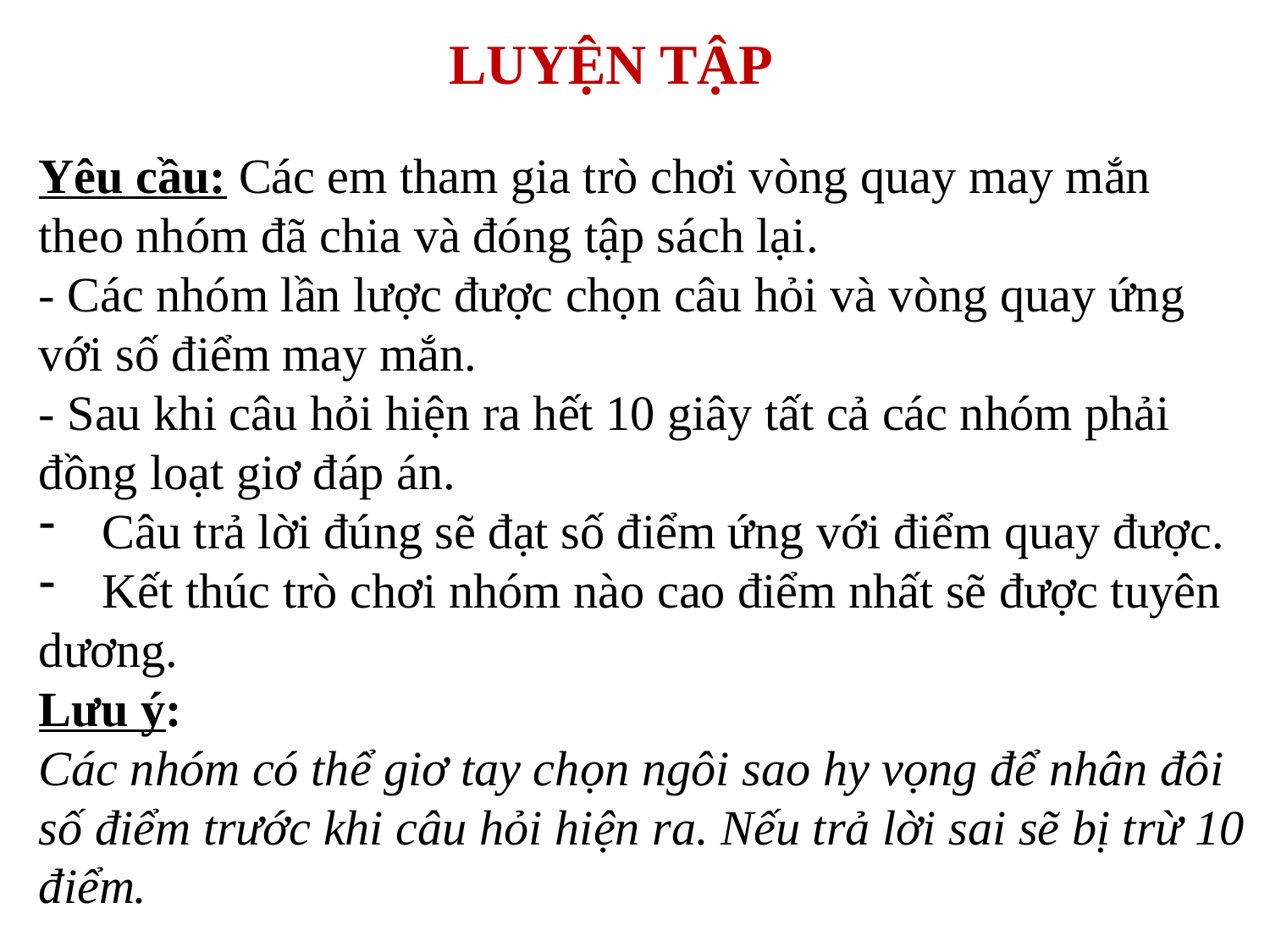

# LUYỆN TẬP
Yêu cầu: Các em tham gia trò chơi vòng quay may mắn
theo nhóm đã chia và đóng tập sách lại.
- Các nhóm lần lược được chọn câu hỏi và vòng quay ứng
với số điểm may mắn.
- Sau khi câu hỏi hiện ra hết 10 giây tất cả các nhóm phải
đồng loạt giơ đáp án.
Câu trả lời đúng sẽ đạt số điểm ứng với điểm quay được.
Kết thúc trò chơi nhóm nào cao điểm nhất sẽ được tuyên
dương.
Lưu ý:
Các nhóm có thể giơ tay chọn ngôi sao hy vọng để nhân đôi
số điểm trước khi câu hỏi hiện ra. Nếu trả lời sai sẽ bị trừ 10
điểm.